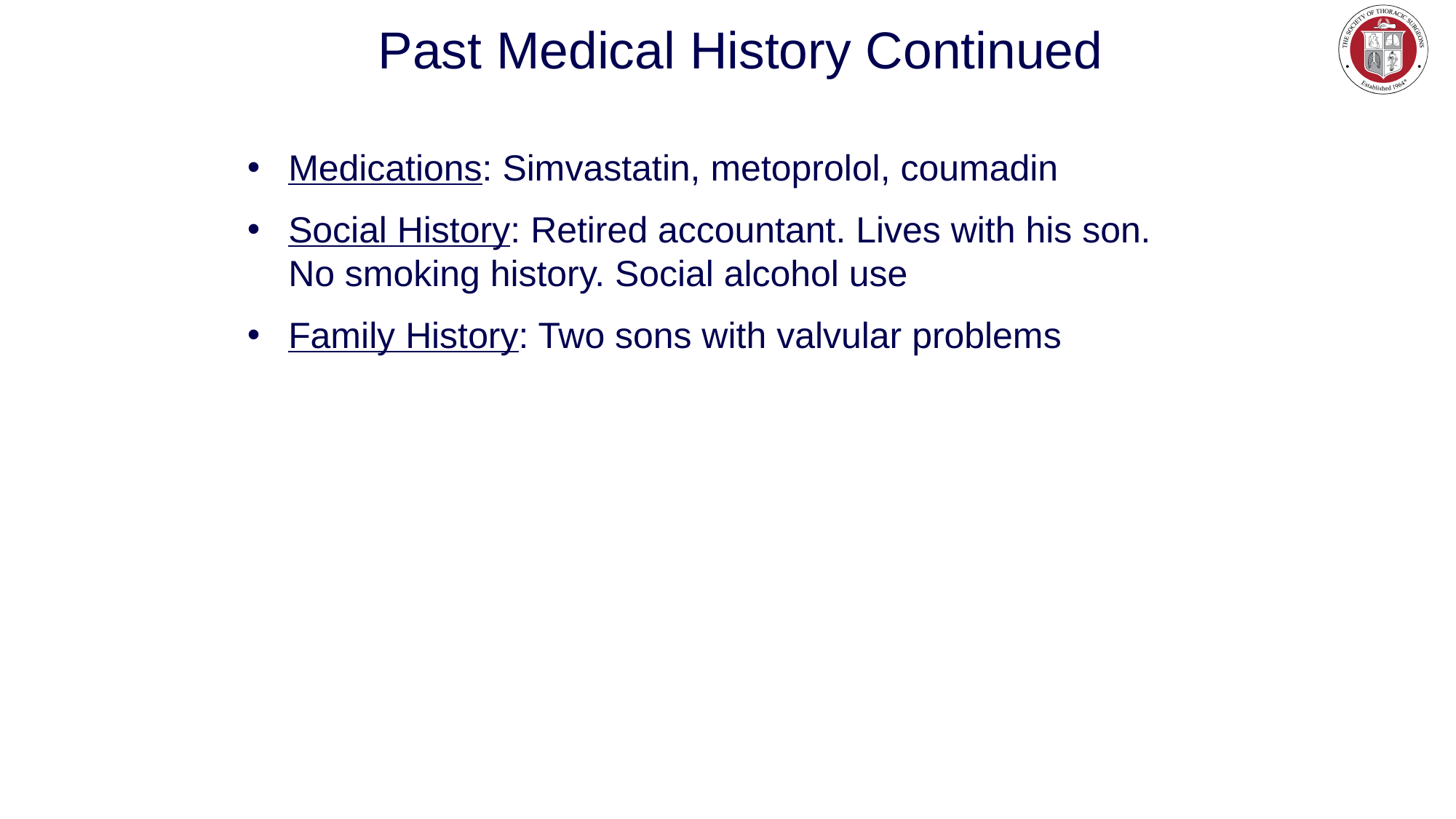

Past Medical History Continued
Medications: Simvastatin, metoprolol, coumadin
Social History: Retired accountant. Lives with his son. No smoking history. Social alcohol use
Family History: Two sons with valvular problems